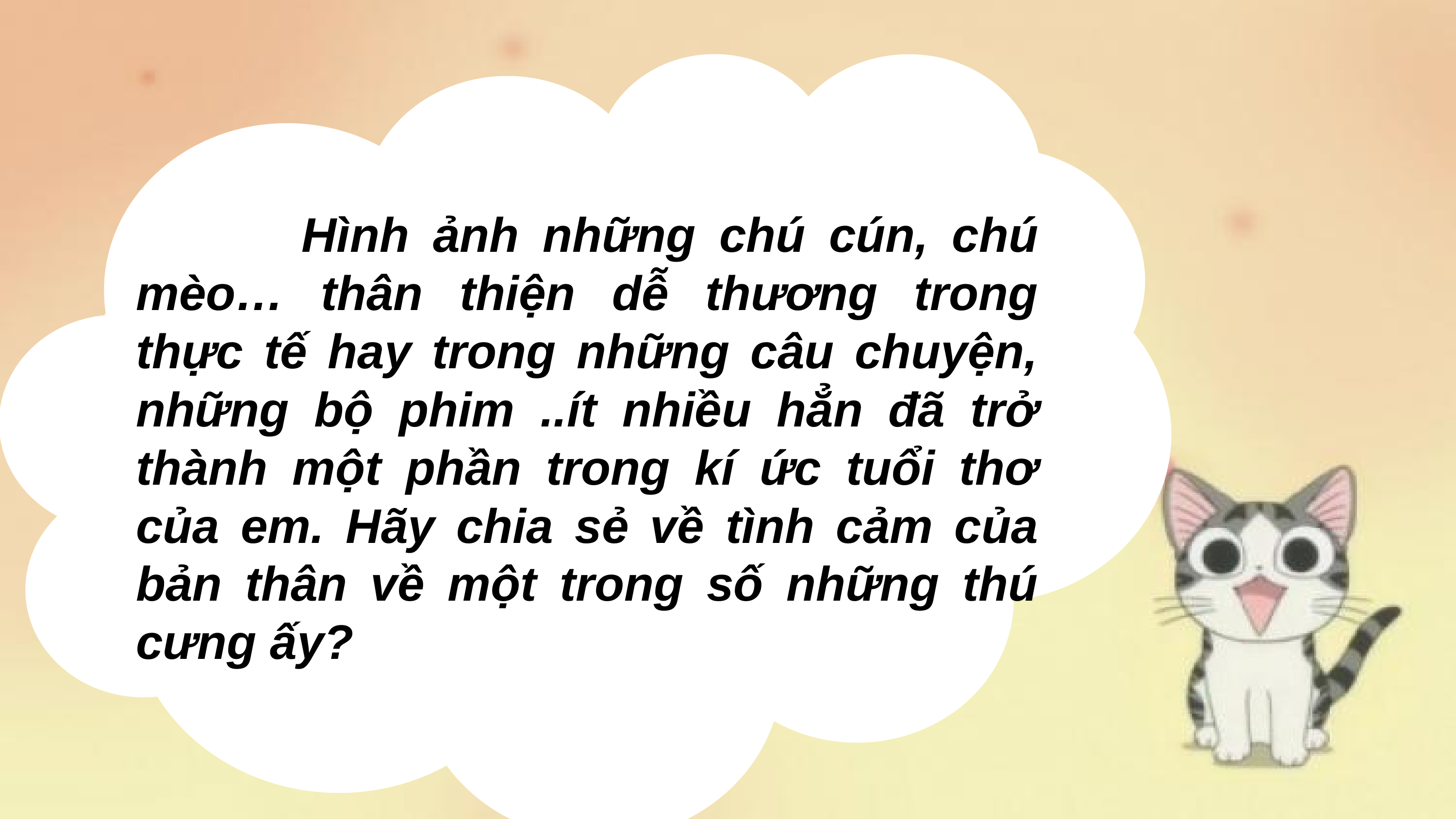

Hình ảnh những chú cún, chú mèo… thân thiện dễ thương trong thực tế hay trong những câu chuyện, những bộ phim ..ít nhiều hẳn đã trở thành một phần trong kí ức tuổi thơ của em. Hãy chia sẻ về tình cảm của bản thân về một trong số những thú cưng ấy?